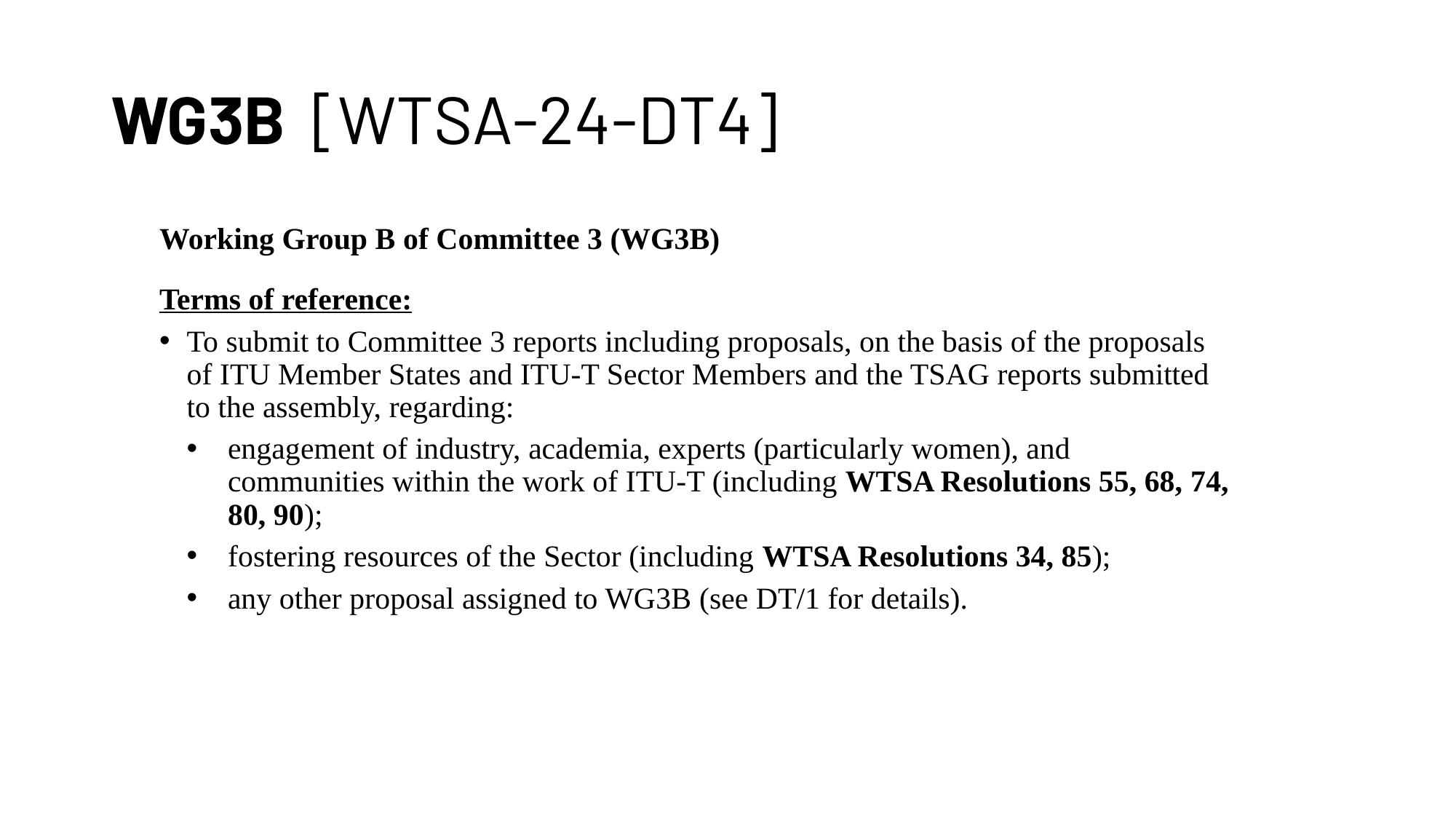

# WG3B  [WTSA-24-DT4]
Working Group B of Committee 3 (WG3B)
Terms of reference:
To submit to Committee 3 reports including proposals, on the basis of the proposals of ITU Member States and ITU-T Sector Members and the TSAG reports submitted to the assembly, regarding:
engagement of industry, academia, experts (particularly women), and communities within the work of ITU-T (including WTSA Resolutions 55, 68, 74, 80, 90);
fostering resources of the Sector (including WTSA Resolutions 34, 85);
any other proposal assigned to WG3B (see DT/1 for details).